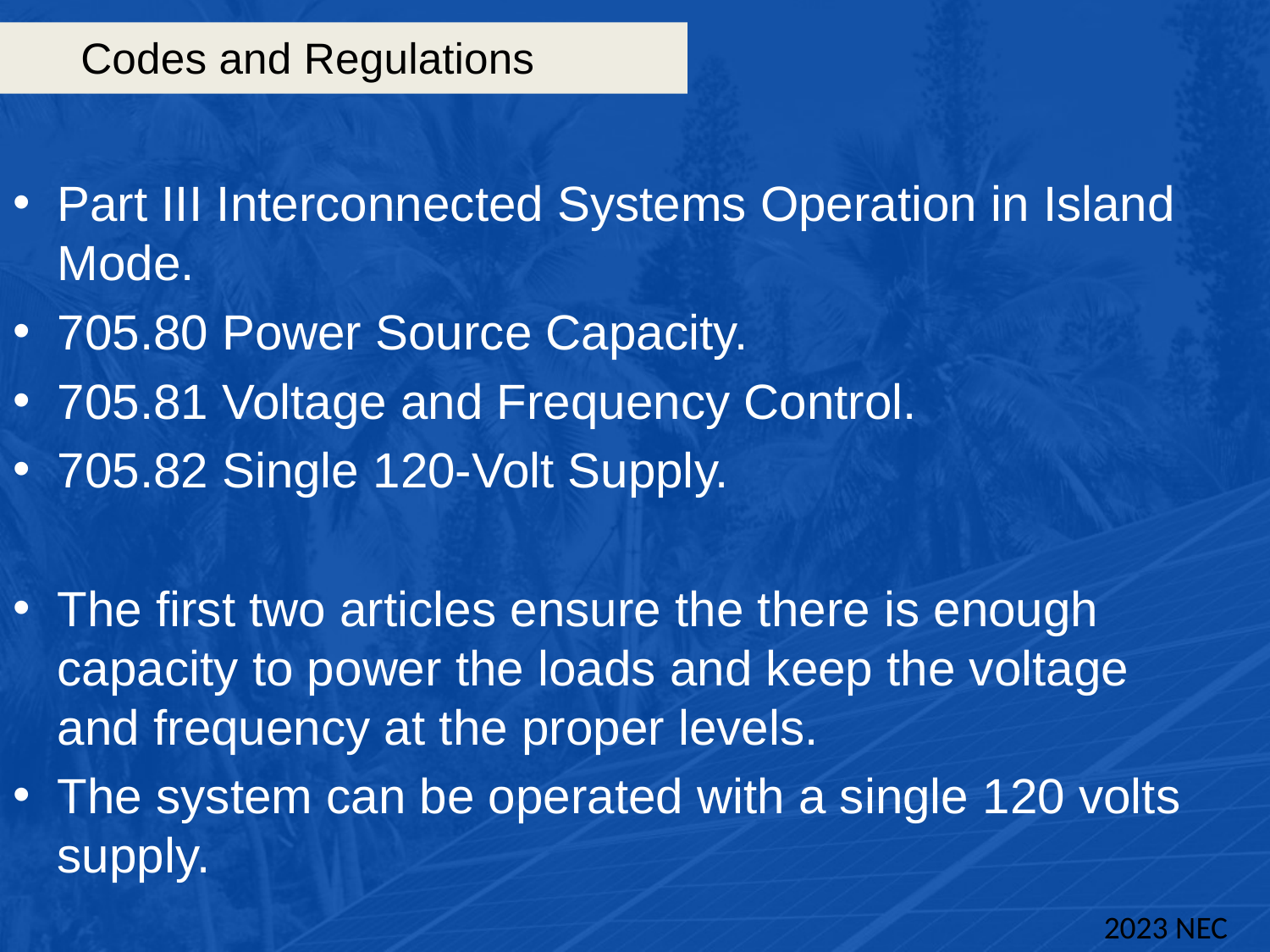

# Codes and Regulations
Part III Interconnected Systems Operation in Island Mode.
705.80 Power Source Capacity.
705.81 Voltage and Frequency Control.
705.82 Single 120-Volt Supply.

The first two articles ensure the there is enough capacity to power the loads and keep the voltage and frequency at the proper levels.
The system can be operated with a single 120 volts supply.
2023 NEC